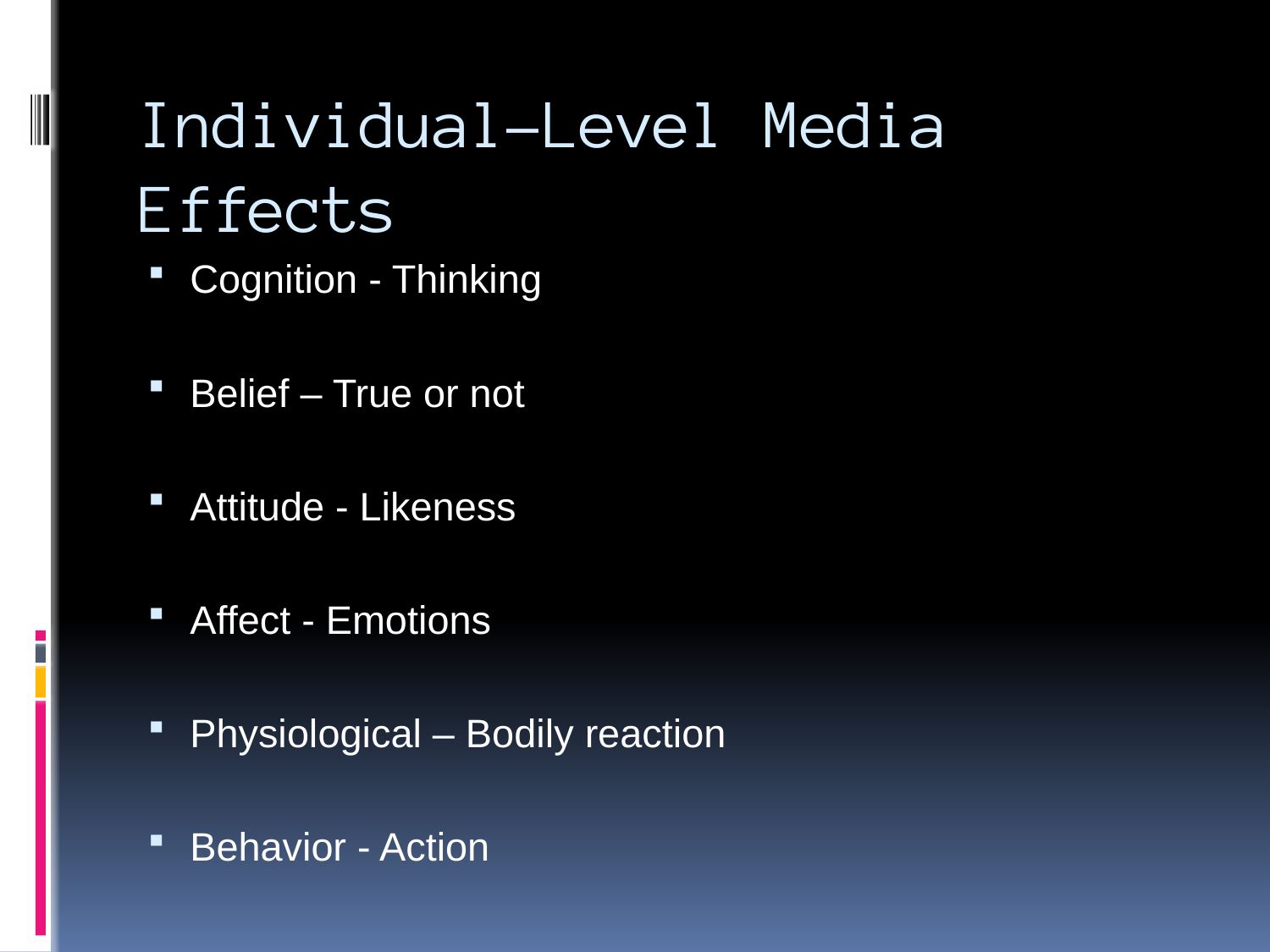

# Individual-Level Media Effects
Cognition - Thinking

Belief – True or not

Attitude - Likeness

Affect - Emotions

Physiological – Bodily reaction

Behavior - Action